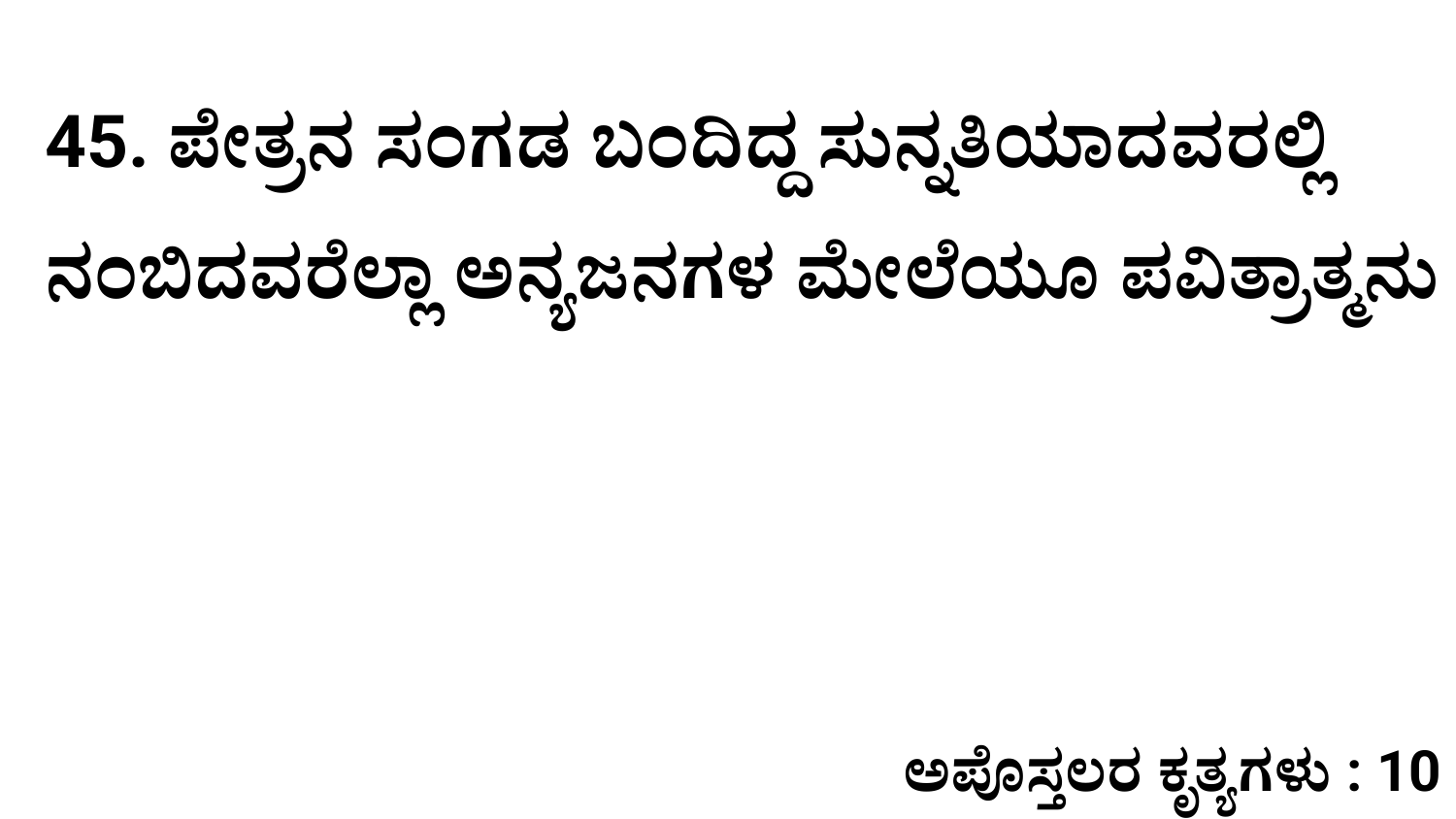

45. ಪೇತ್ರನ ಸಂಗಡ ಬಂದಿದ್ದ ಸುನ್ನತಿಯಾದವರಲ್ಲಿ ನಂಬಿದವರೆಲ್ಲಾ ಅನ್ಯಜನಗಳ ಮೇಲೆಯೂ ಪವಿತ್ರಾತ್ಮನು
ಅಪೊಸ್ತಲರ ಕೃತ್ಯಗಳು : 10